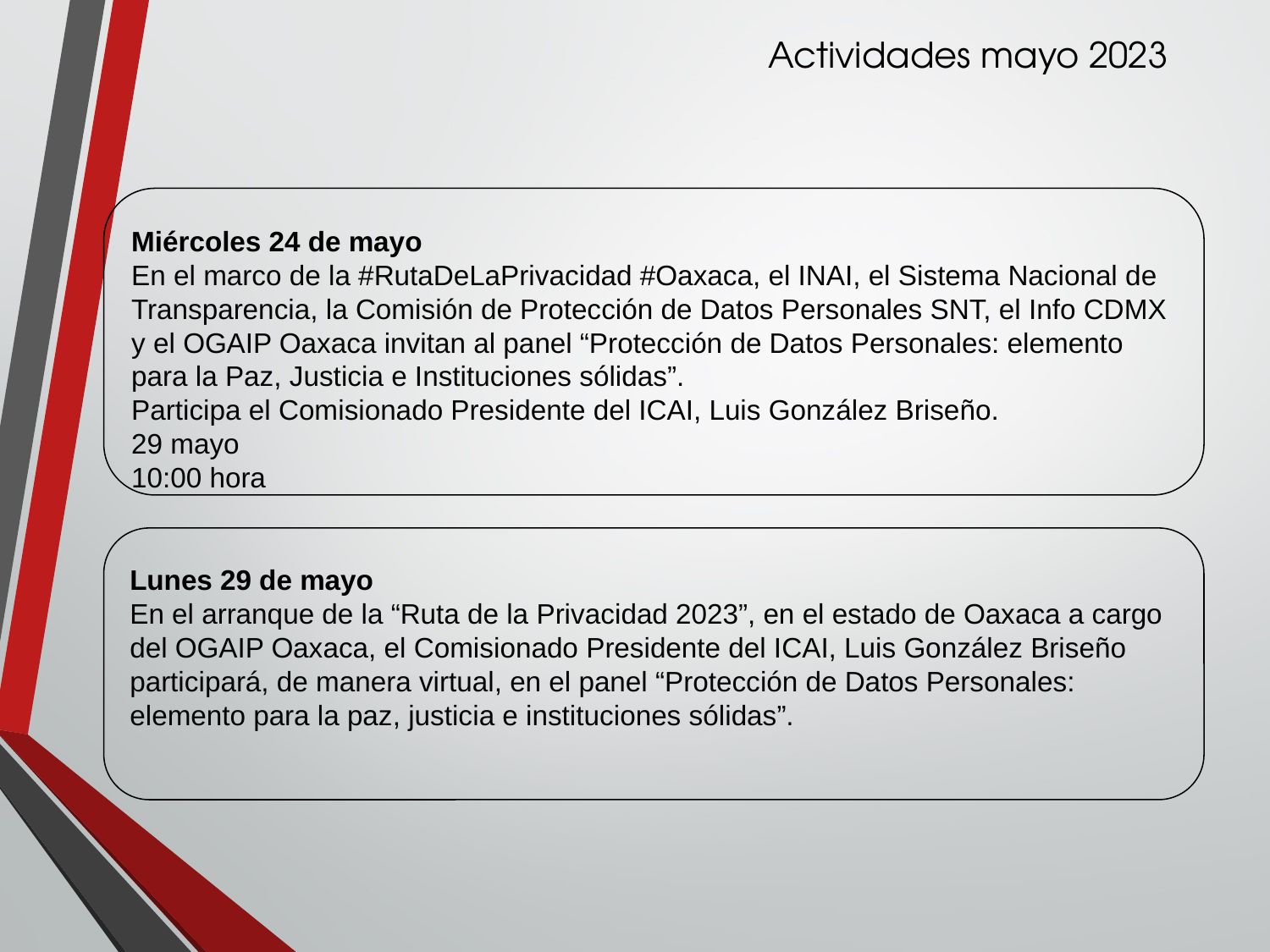

Actividades mayo 2023

Miércoles 24 de mayo
En el marco de la #RutaDeLaPrivacidad #Oaxaca, el INAI, el Sistema Nacional de Transparencia, la Comisión de Protección de Datos Personales SNT, el Info CDMX y el OGAIP Oaxaca invitan al panel “Protección de Datos Personales: elemento para la Paz, Justicia e Instituciones sólidas”.
Participa el Comisionado Presidente del ICAI, Luis González Briseño.
29 mayo
10:00 hora

Lunes 29 de mayo
En el arranque de la “Ruta de la Privacidad 2023”, en el estado de Oaxaca a cargo del OGAIP Oaxaca, el Comisionado Presidente del ICAI, Luis González Briseño participará, de manera virtual, en el panel “Protección de Datos Personales: elemento para la paz, justicia e instituciones sólidas”.